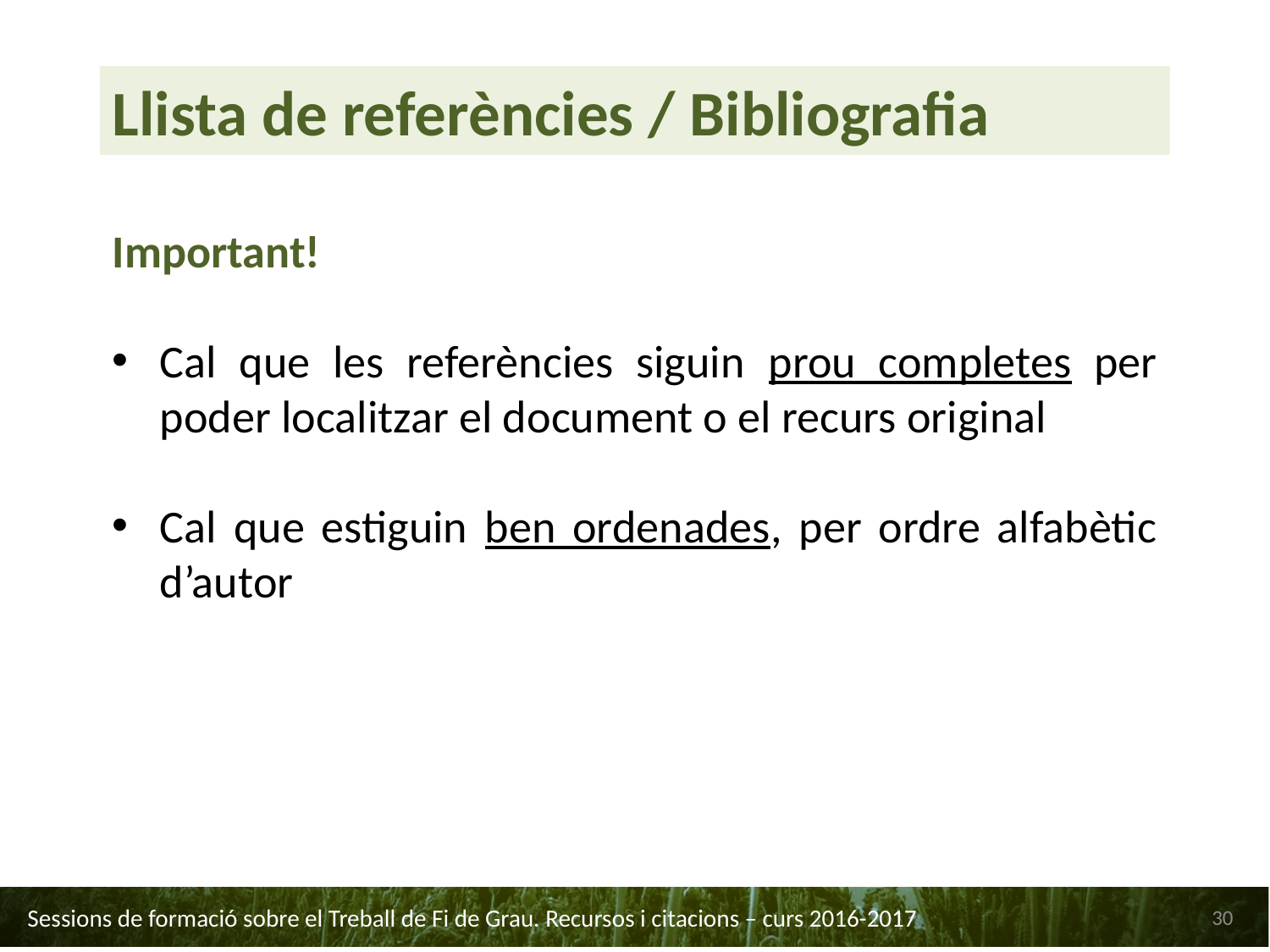

Llista de referències / Bibliografia
Important!

Cal que les referències siguin prou completes per poder localitzar el document o el recurs original

Cal que estiguin ben ordenades, per ordre alfabètic d’autor
30